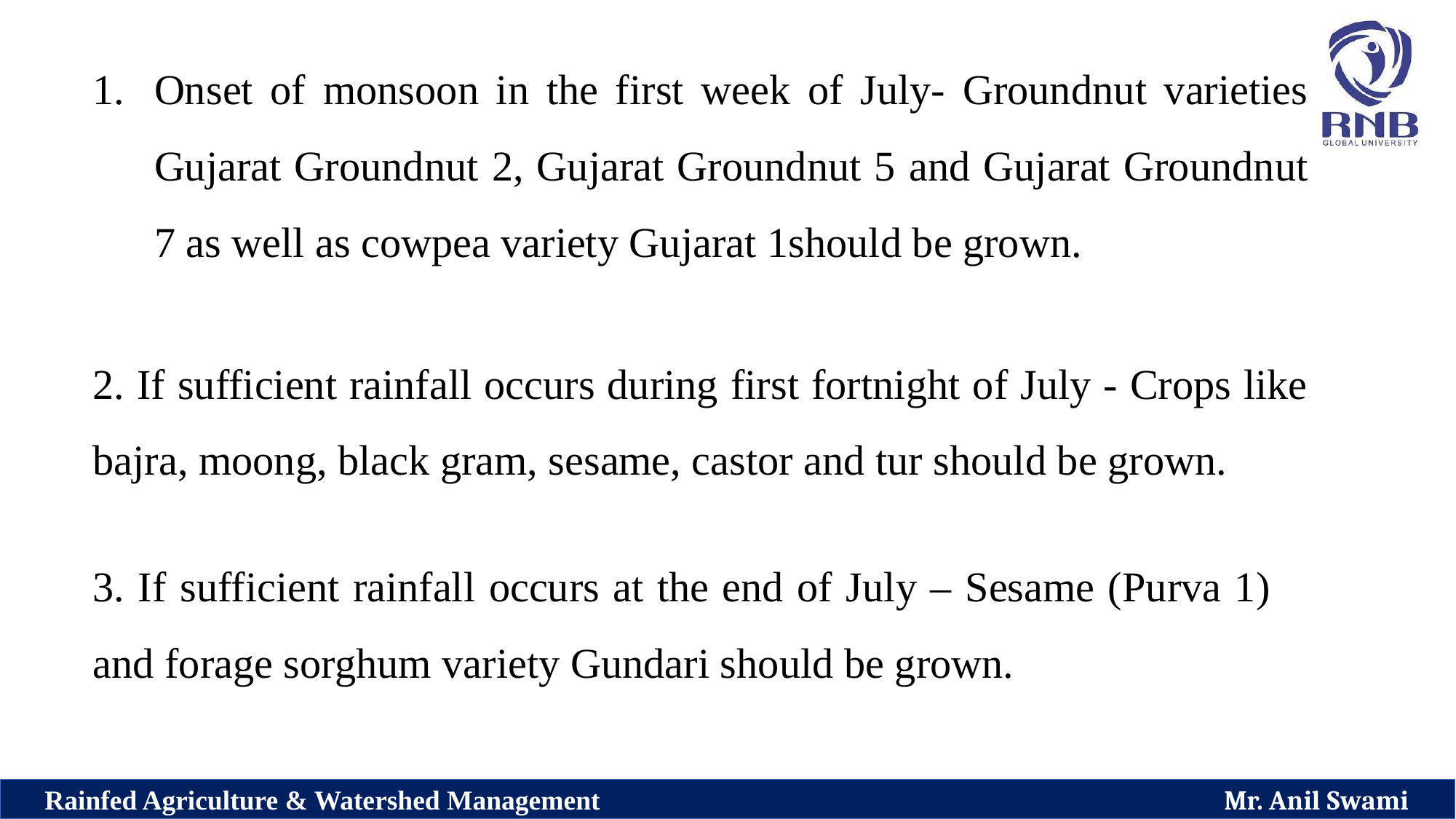

Onset of monsoon in the first week of July- Groundnut varieties Gujarat Groundnut 2, Gujarat Groundnut 5 and Gujarat Groundnut 7 as well as cowpea variety Gujarat 1should be grown.

2. If sufficient rainfall occurs during first fortnight of July - Crops like bajra, moong, black gram, sesame, castor and tur should be grown.
3. If sufficient rainfall occurs at the end of July – Sesame (Purva 1) and forage sorghum variety Gundari should be grown.